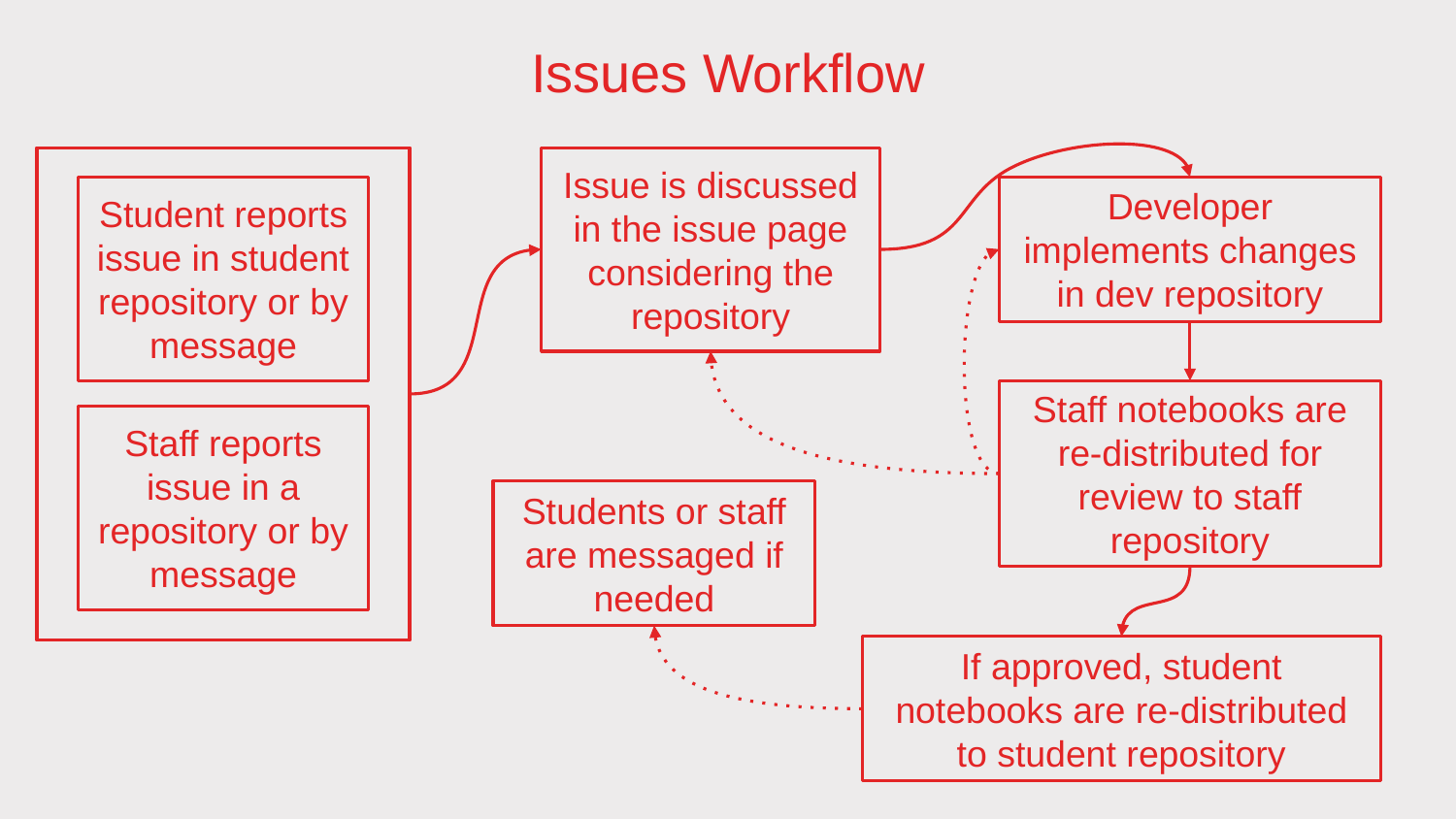

# Issues Workflow

Issue is discussed in the issue page considering the repository
Developer implements changes in dev repository
Student reports issue in student repository or by message
Staff notebooks are re-distributed for review to staff repository
Staff reports issue in a repository or by message
Students or staff are messaged if needed
If approved, student notebooks are re-distributed to student repository